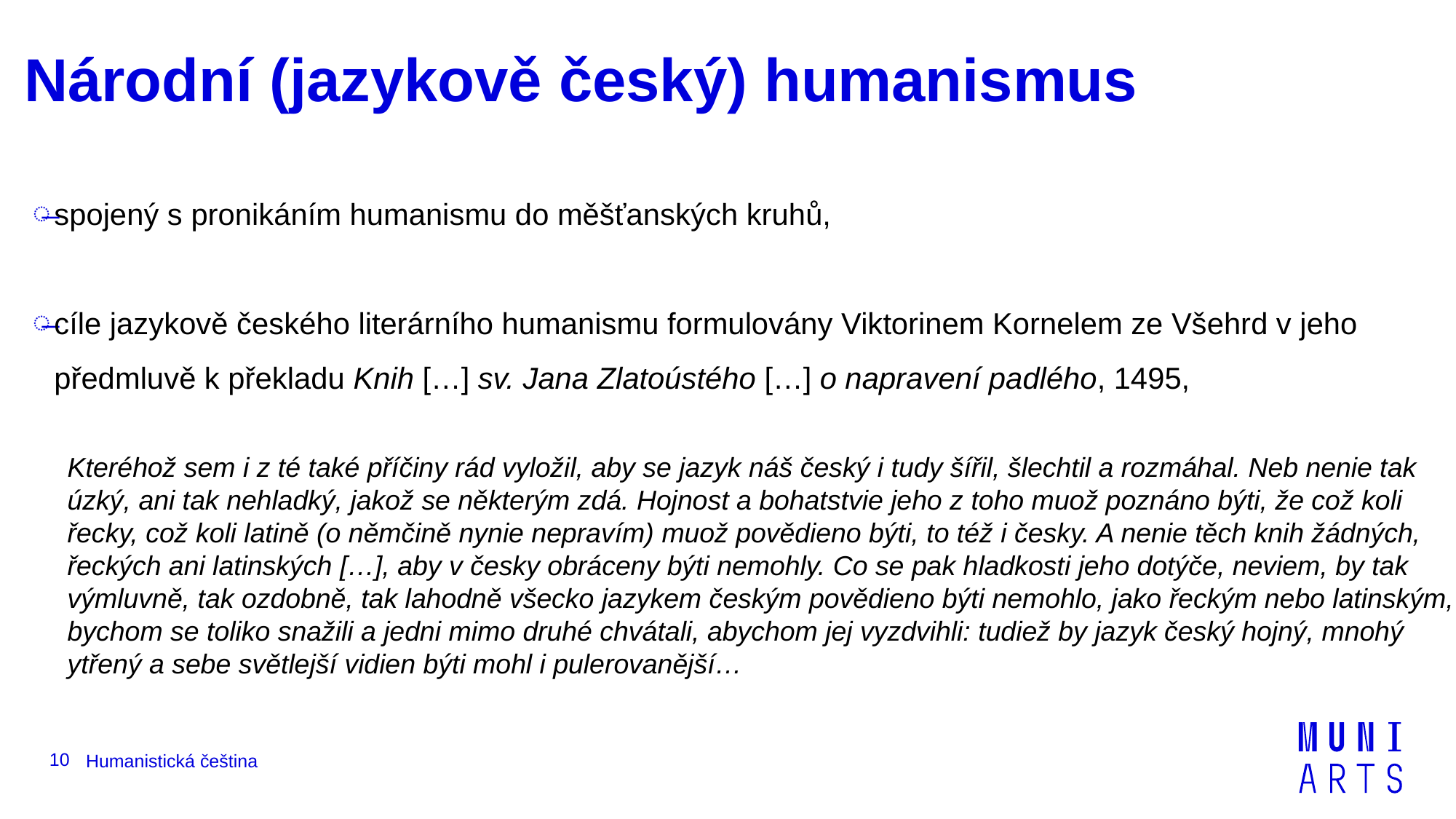

# Národní (jazykově český) humanismus
spojený s pronikáním humanismu do měšťanských kruhů,

cíle jazykově českého literárního humanismu formulovány Viktorinem Kornelem ze Všehrd v jeho předmluvě k překladu Knih […] sv. Jana Zlatoústého […] o napravení padlého, 1495,

Kteréhož sem i z té také příčiny rád vyložil, aby se jazyk náš český i tudy šířil, šlechtil a rozmáhal. Neb nenie tak úzký, ani tak nehladký, jakož se některým zdá. Hojnost a bohatstvie jeho z toho muož poznáno býti, že což koli řecky, což koli latině (o němčině nynie nepravím) muož povědieno býti, to též i česky. A nenie těch knih žádných, řeckých ani latinských […], aby v česky obráceny býti nemohly. Co se pak hladkosti jeho dotýče, neviem, by tak výmluvně, tak ozdobně, tak lahodně všecko jazykem českým povědieno býti nemohlo, jako řeckým nebo latinským, bychom se toliko snažili a jedni mimo druhé chvátali, abychom jej vyzdvihli: tudiež by jazyk český hojný, mnohý ytřený a sebe světlejší vidien býti mohl i pulerovanější…
10
Humanistická čeština